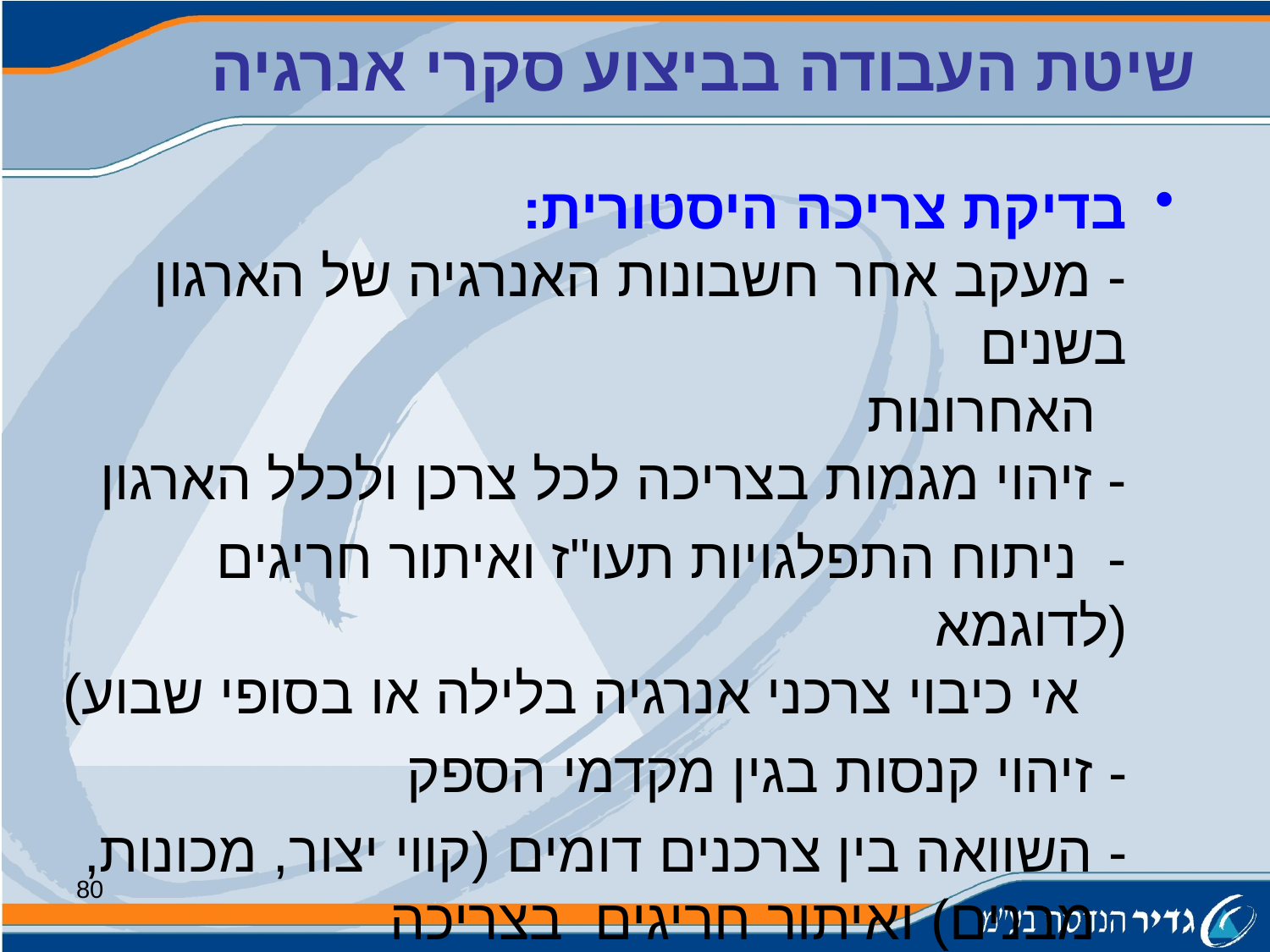

# שיטת העבודה בביצוע סקרי אנרגיה
בדיקת צריכה היסטורית:
- מעקב אחר חשבונות האנרגיה של הארגון בשנים
  האחרונות
- זיהוי מגמות בצריכה לכל צרכן ולכלל הארגון
   -  ניתוח התפלגויות תעו"ז ואיתור חריגים (לדוגמא
   אי כיבוי צרכני אנרגיה בלילה או בסופי שבוע)
   - זיהוי קנסות בגין מקדמי הספק
   - השוואה בין צרכנים דומים (קווי יצור, מכונות,
  מבנים) ואיתור חריגים  בצריכה
80